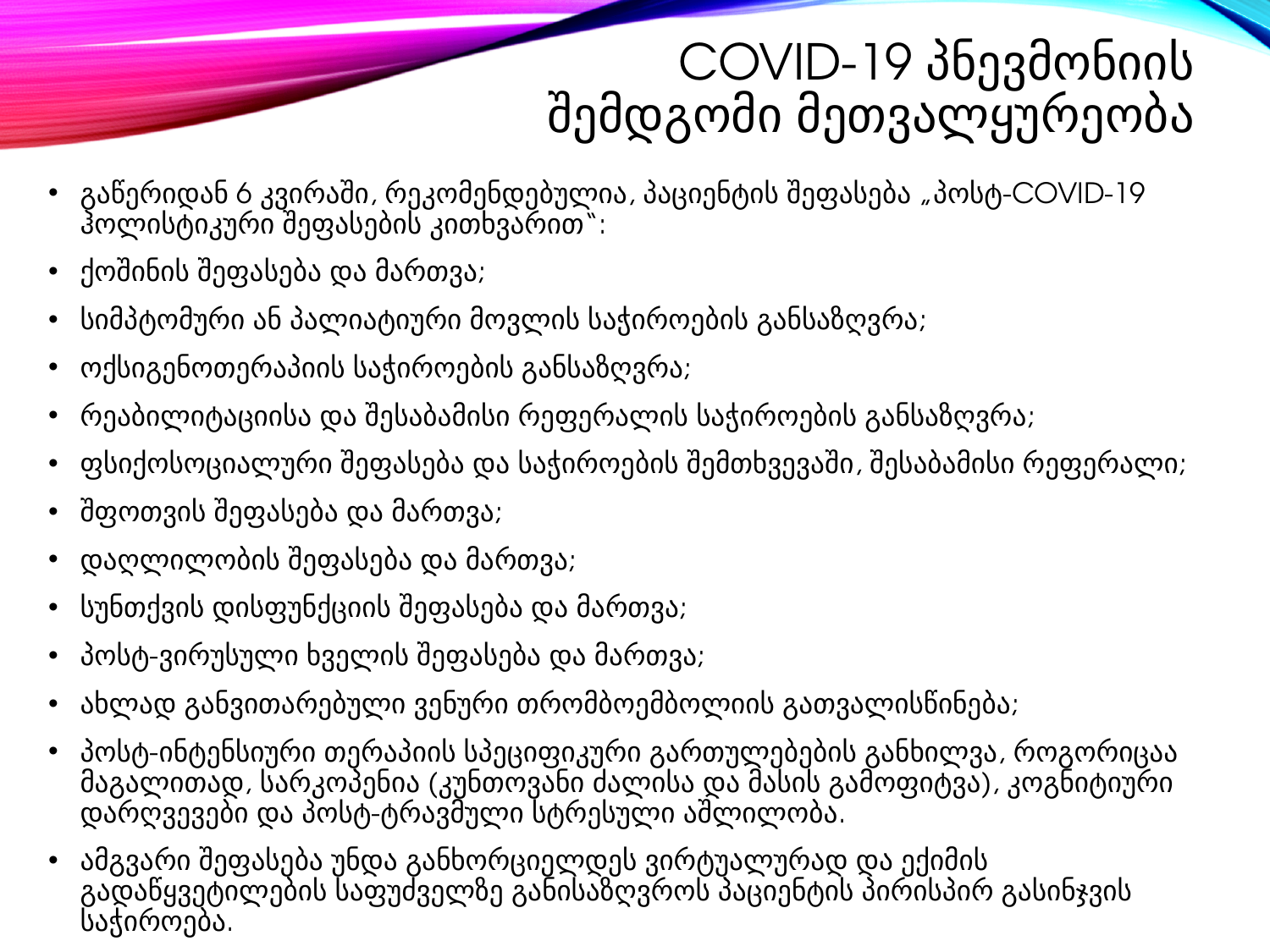

# COVID-19 პნევმონიის შემდგომი მეთვალყურეობა
გაწერიდან 6 კვირაში, რეკომენდებულია, პაციენტის შეფასება „პოსტ-COVID-19 ჰოლისტიკური შეფასების კითხვარით“:
ქოშინის შეფასება და მართვა;
სიმპტომური ან პალიატიური მოვლის საჭიროების განსაზღვრა;
ოქსიგენოთერაპიის საჭიროების განსაზღვრა;
რეაბილიტაციისა და შესაბამისი რეფერალის საჭიროების განსაზღვრა;
ფსიქოსოციალური შეფასება და საჭიროების შემთხვევაში, შესაბამისი რეფერალი;
შფოთვის შეფასება და მართვა;
დაღლილობის შეფასება და მართვა;
სუნთქვის დისფუნქციის შეფასება და მართვა;
პოსტ-ვირუსული ხველის შეფასება და მართვა;
ახლად განვითარებული ვენური თრომბოემბოლიის გათვალისწინება;
პოსტ-ინტენსიური თერაპიის სპეციფიკური გართულებების განხილვა, როგორიცაა მაგალითად, სარკოპენია (კუნთოვანი ძალისა და მასის გამოფიტვა), კოგნიტიური დარღვევები და პოსტ-ტრავმული სტრესული აშლილობა.
ამგვარი შეფასება უნდა განხორციელდეს ვირტუალურად და ექიმის გადაწყვეტილების საფუძველზე განისაზღვროს პაციენტის პირისპირ გასინჯვის საჭიროება.